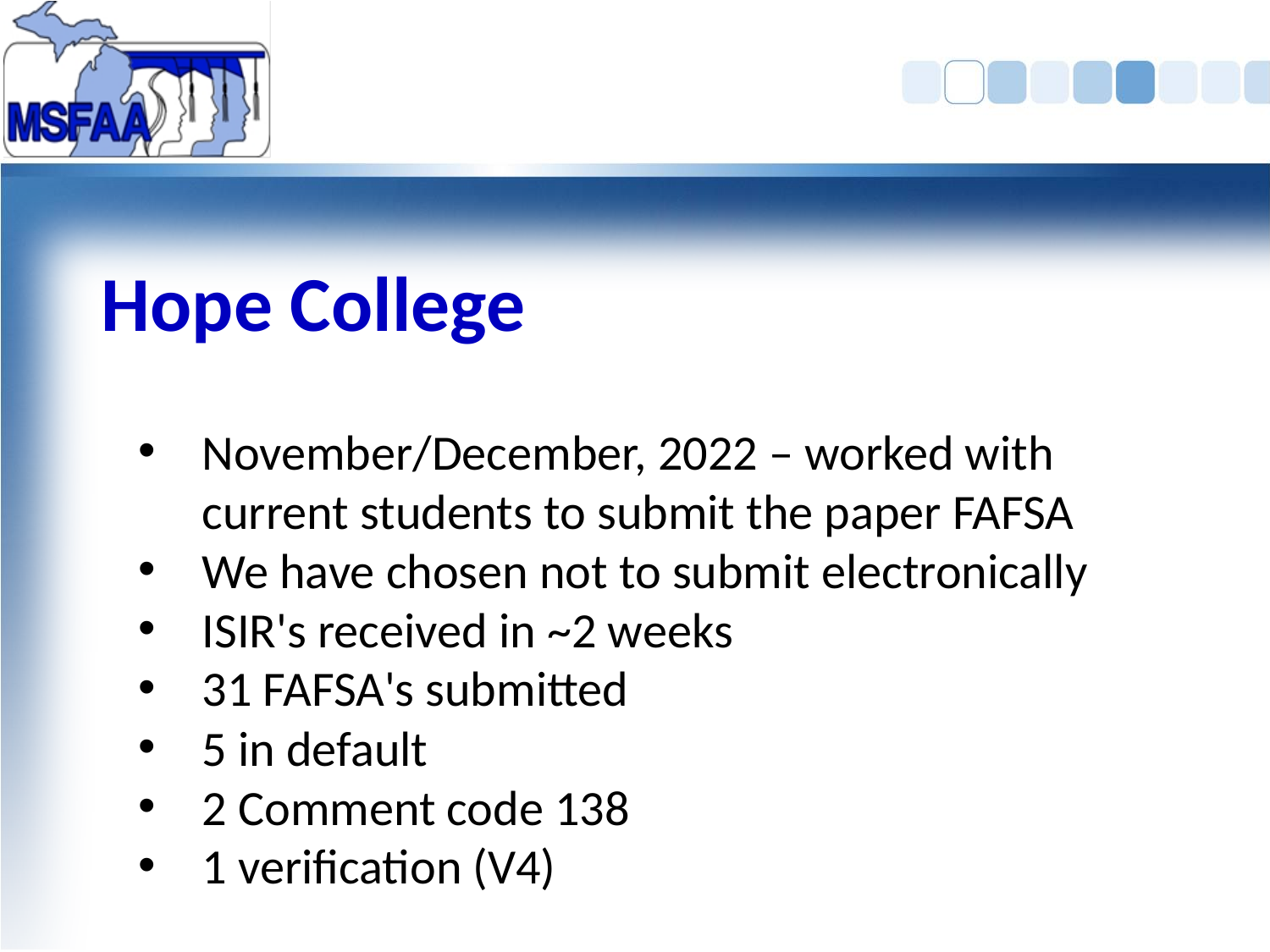

# Hope College
November/December, 2022 – worked with current students to submit the paper FAFSA
We have chosen not to submit electronically
ISIR's received in ~2 weeks
31 FAFSA's submitted
5 in default
2 Comment code 138
1 verification (V4)